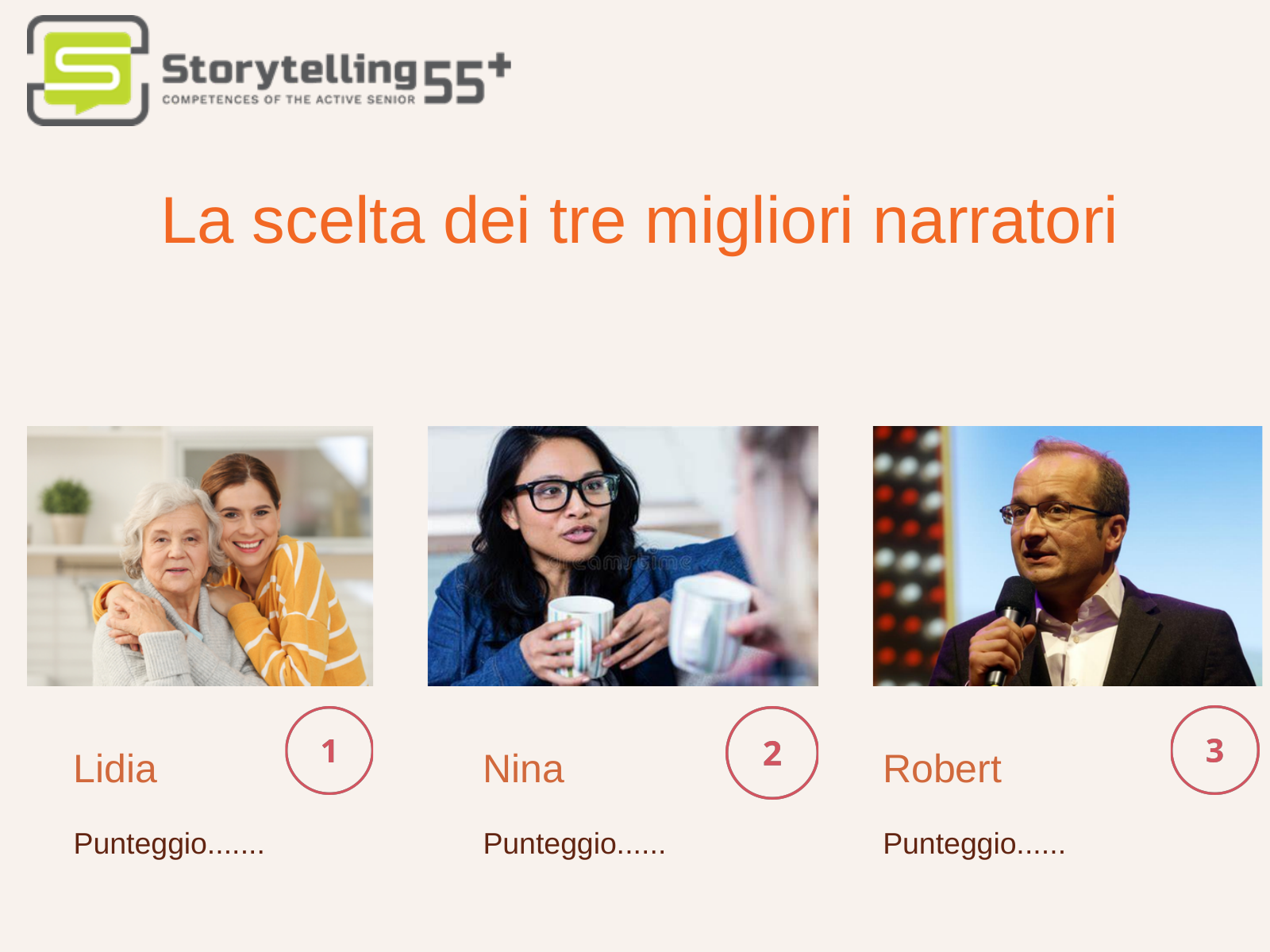

La scelta dei tre migliori narratori

Lidia
Punteggio.......
Nina
Punteggio......
Robert
Punteggio......